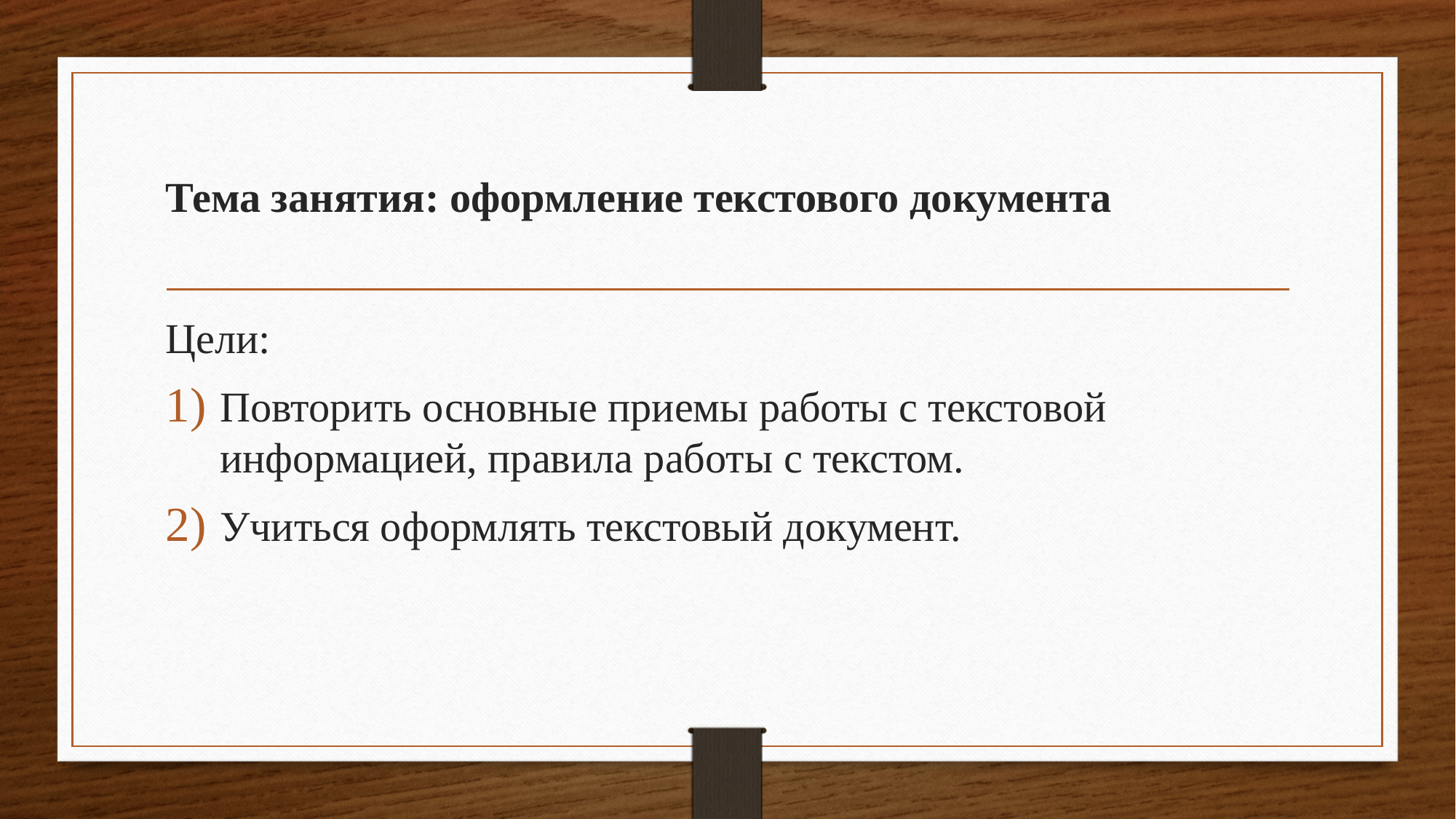

# Тема занятия: оформление текстового документа
Цели:
Повторить основные приемы работы с текстовой информацией, правила работы с текстом.
Учиться оформлять текстовый документ.